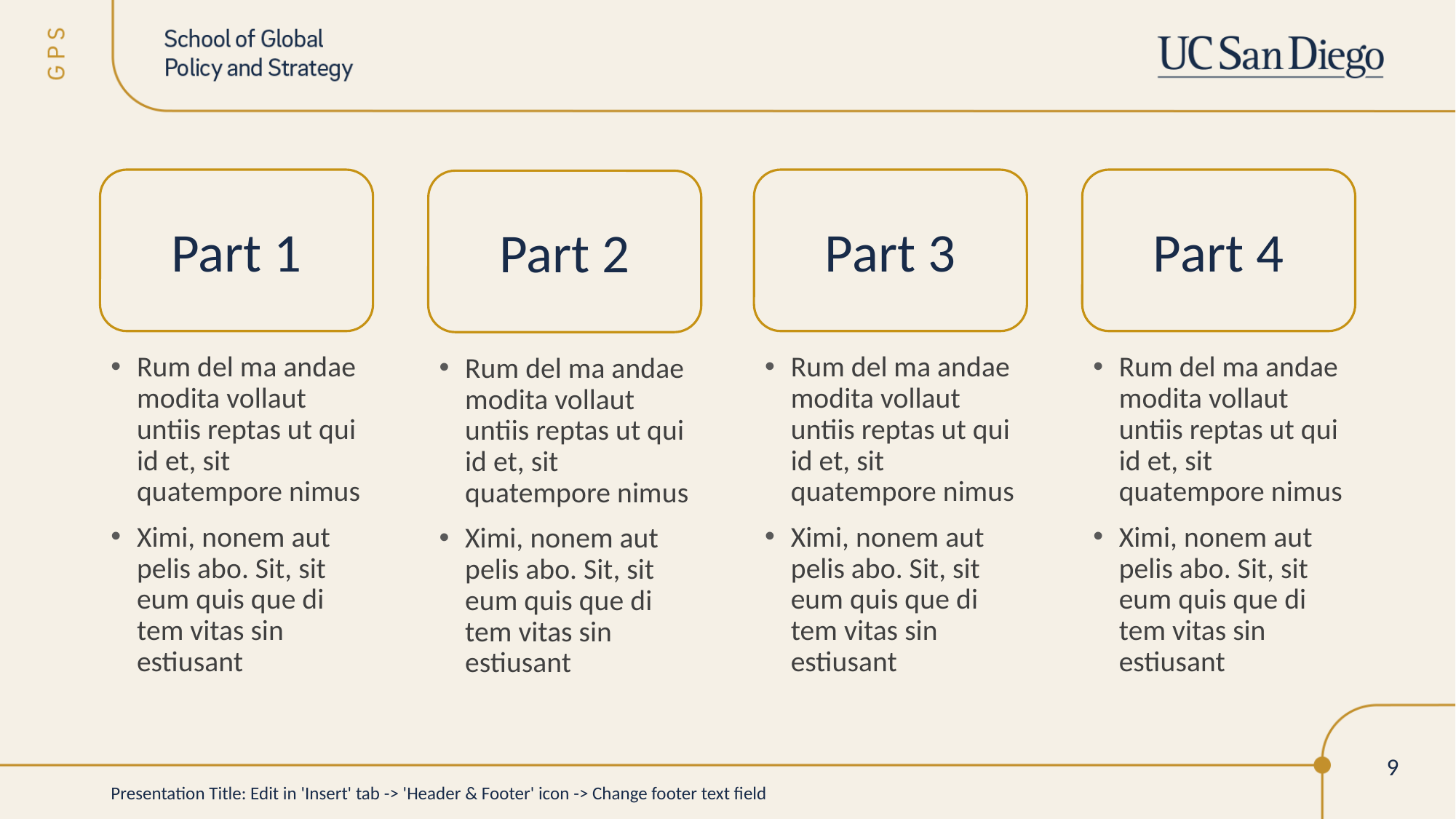

Part 1
Part 3
Part 4
Part 2
Rum del ma andae modita vollaut untiis reptas ut qui id et, sit quatempore nimus
Ximi, nonem aut pelis abo. Sit, sit eum quis que di tem vitas sin estiusant
Rum del ma andae modita vollaut untiis reptas ut qui id et, sit quatempore nimus
Ximi, nonem aut pelis abo. Sit, sit eum quis que di tem vitas sin estiusant
Rum del ma andae modita vollaut untiis reptas ut qui id et, sit quatempore nimus
Ximi, nonem aut pelis abo. Sit, sit eum quis que di tem vitas sin estiusant
Rum del ma andae modita vollaut untiis reptas ut qui id et, sit quatempore nimus
Ximi, nonem aut pelis abo. Sit, sit eum quis que di tem vitas sin estiusant
9
Presentation Title: Edit in 'Insert' tab -> 'Header & Footer' icon -> Change footer text field